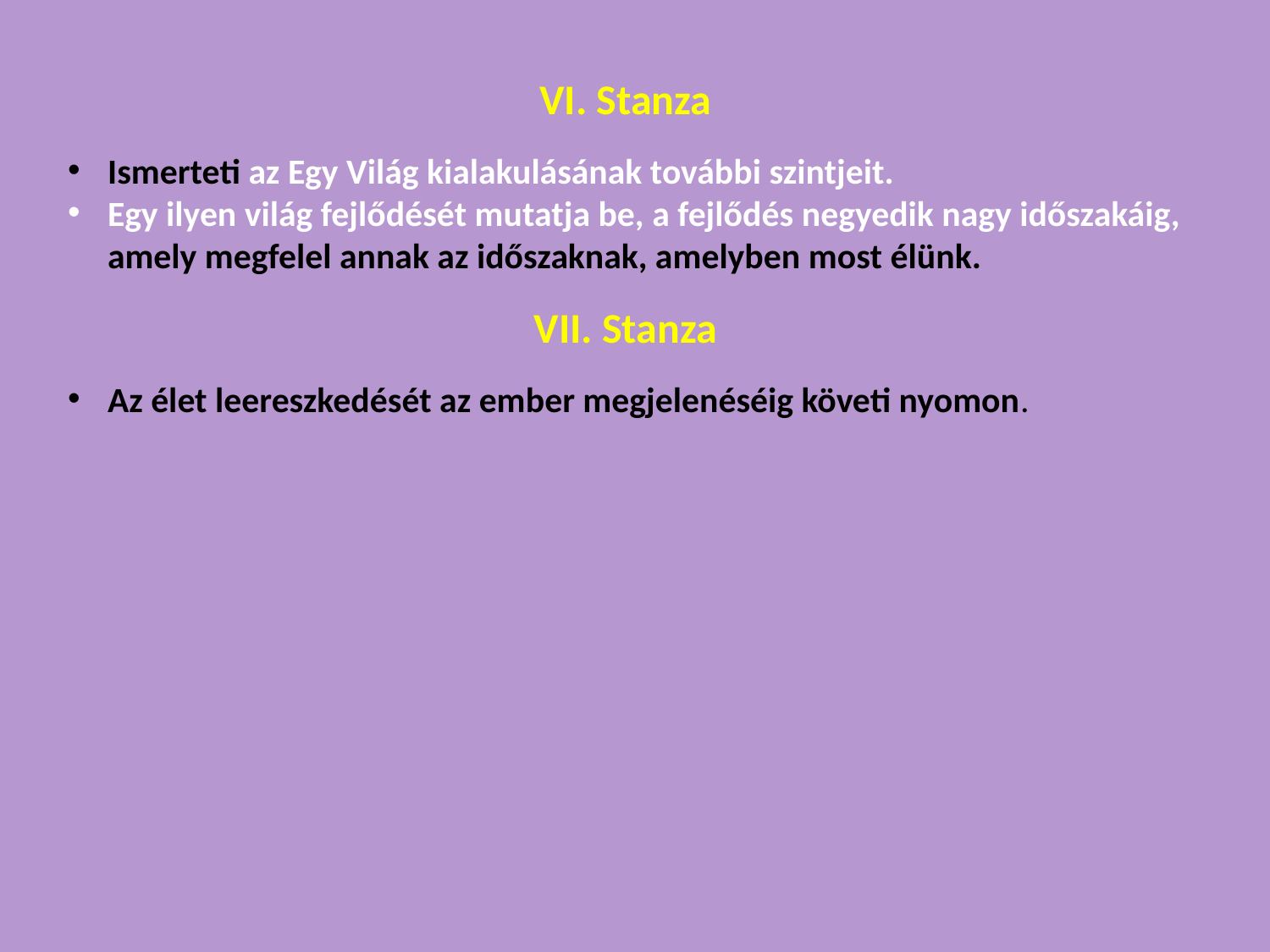

VI. Stanza

Ismerteti az Egy Világ kialakulásának további szintjeit.
Egy ilyen világ fejlődését mutatja be, a fejlődés negyedik nagy időszakáig, amely megfelel annak az időszaknak, amelyben most élünk.

VII. Stanza

Az élet leereszkedését az ember megjelenéséig követi nyomon.